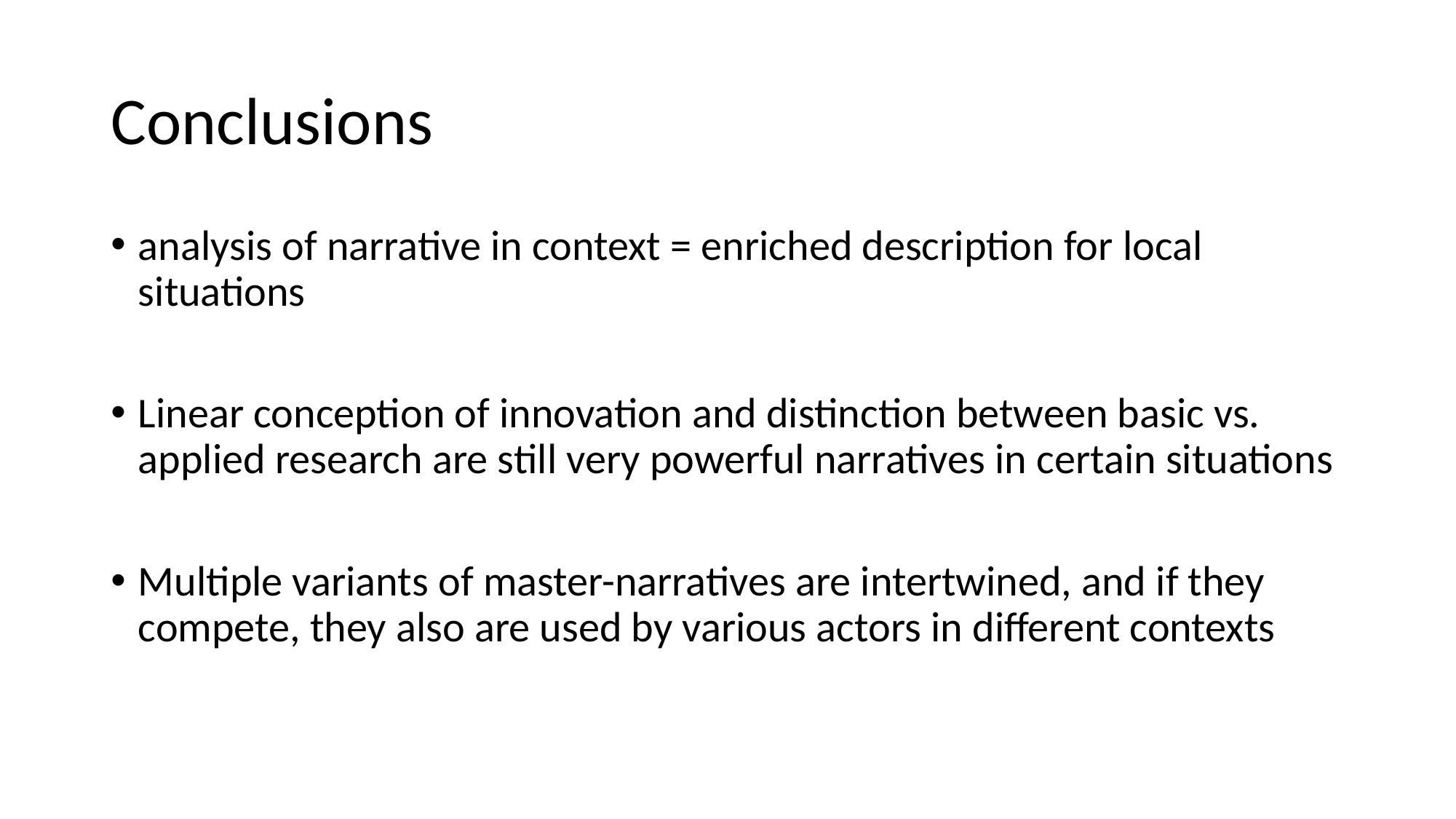

# Conclusions
analysis of narrative in context = enriched description for local situations

Linear conception of innovation and distinction between basic vs. applied research are still very powerful narratives in certain situations

Multiple variants of master-narratives are intertwined, and if they compete, they also are used by various actors in different contexts